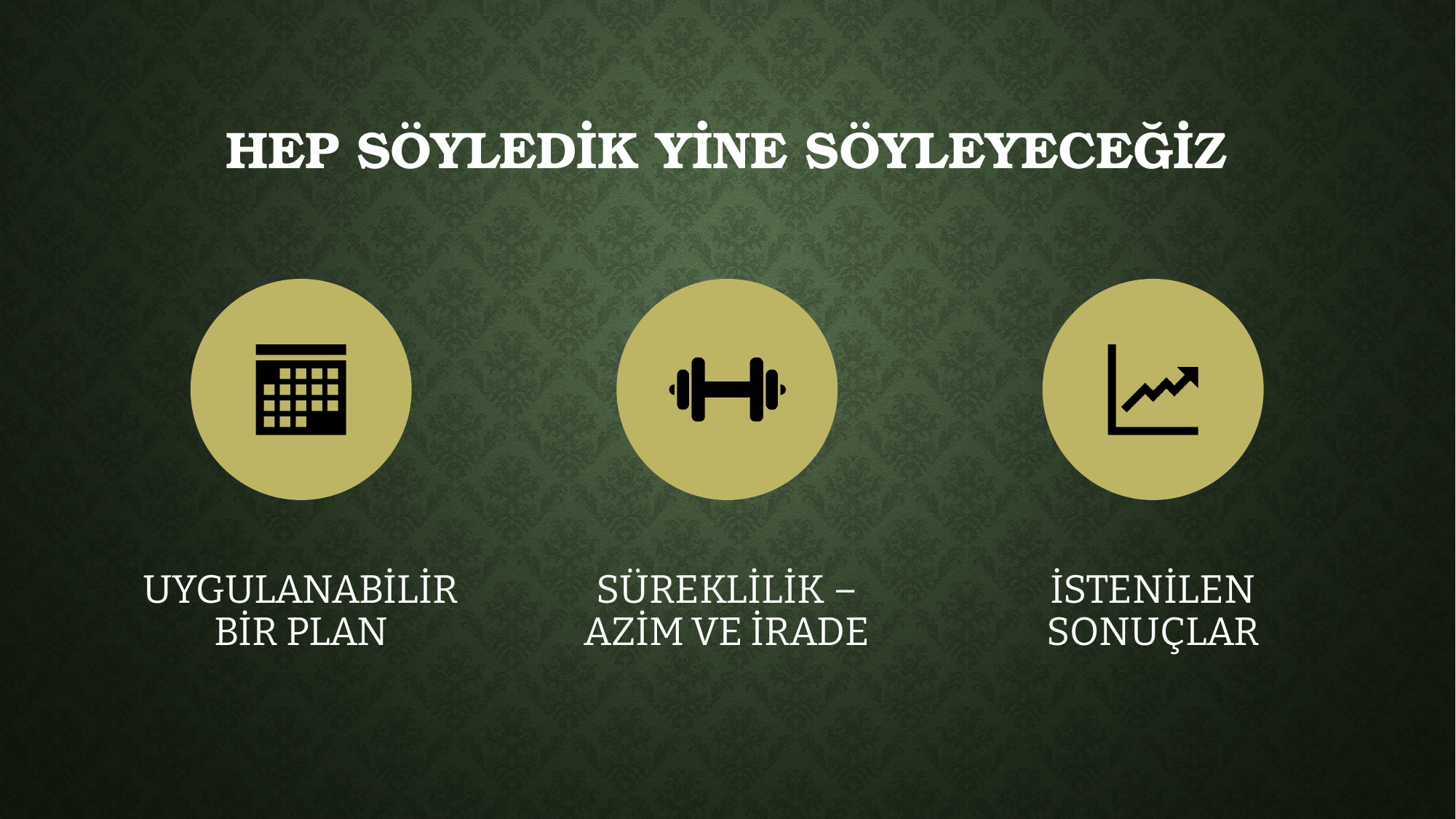

# Hep söyledik yine söyleyeceğiz
UYGULANABİLİR BİR PLAN
SÜREKLİLİK – AZİM VE İRADE
İSTENİLEN SONUÇLAR